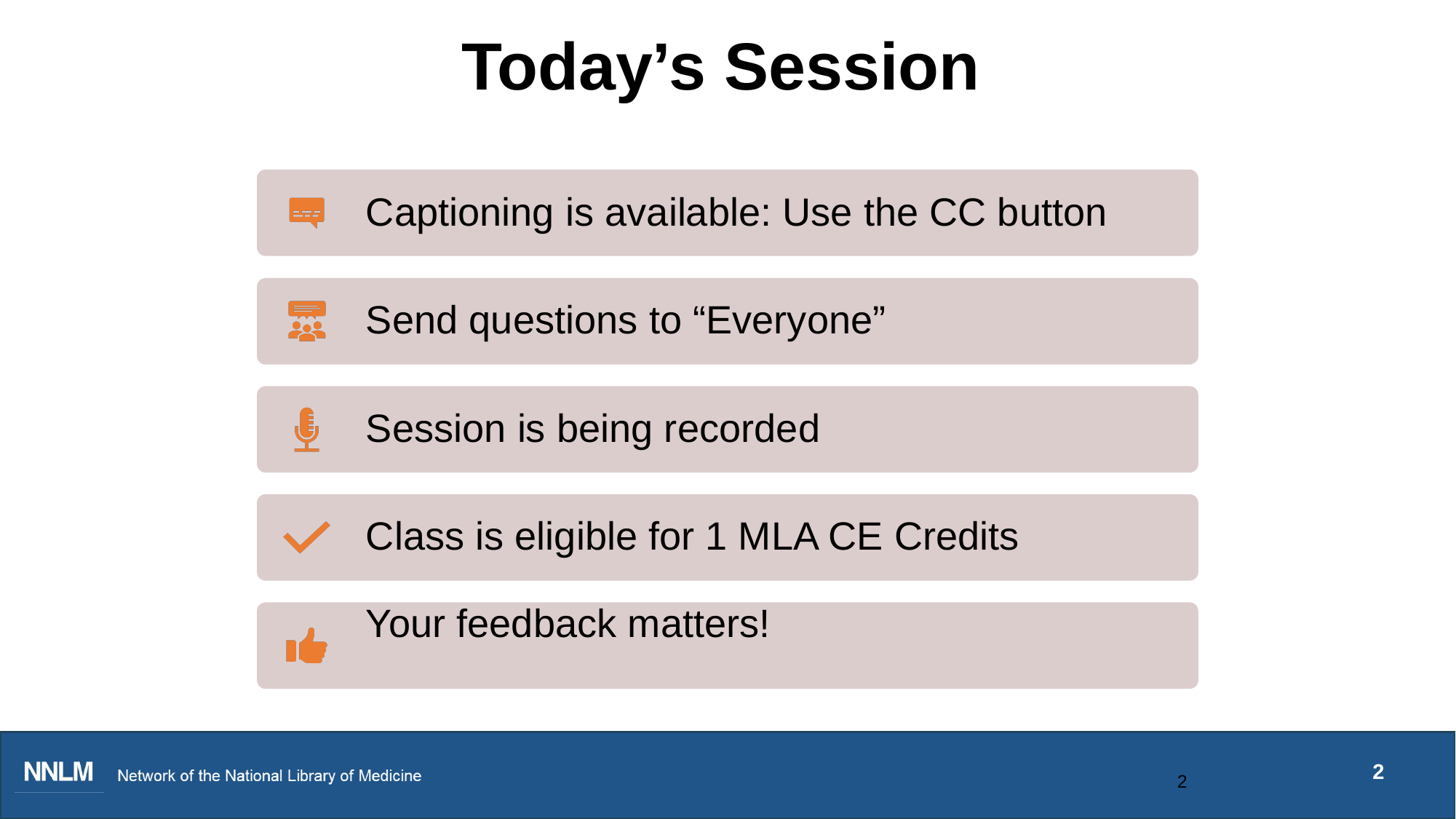

# Today’s Session
Captioning is available: Use the CC button
Send questions to “Everyone”
Session is being recorded
Class is eligible for 1 MLA CE Credits
Your feedback matters!
2
2